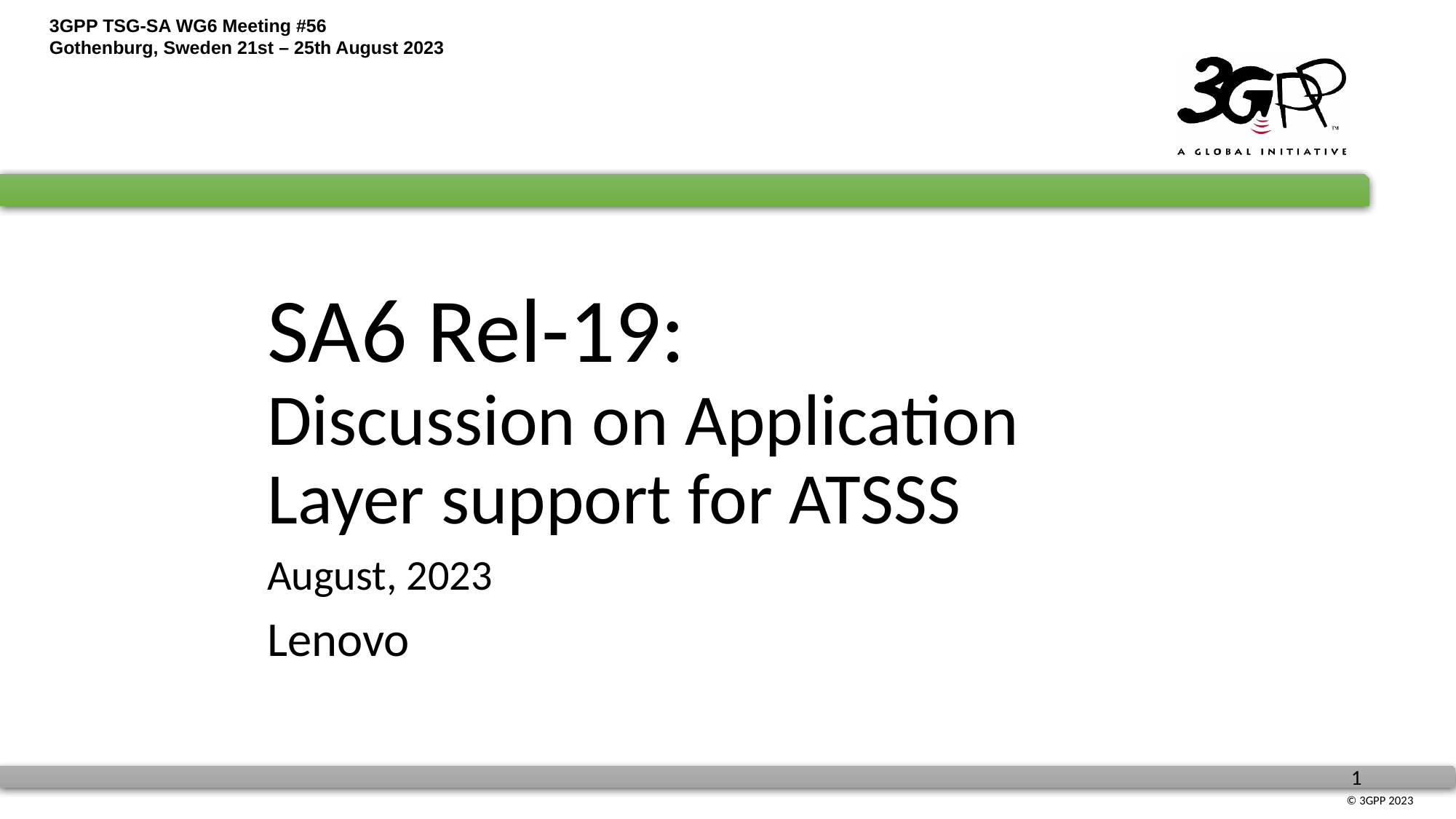

# SA6 Rel-19: Discussion on Application Layer support for ATSSS
August, 2023
Lenovo